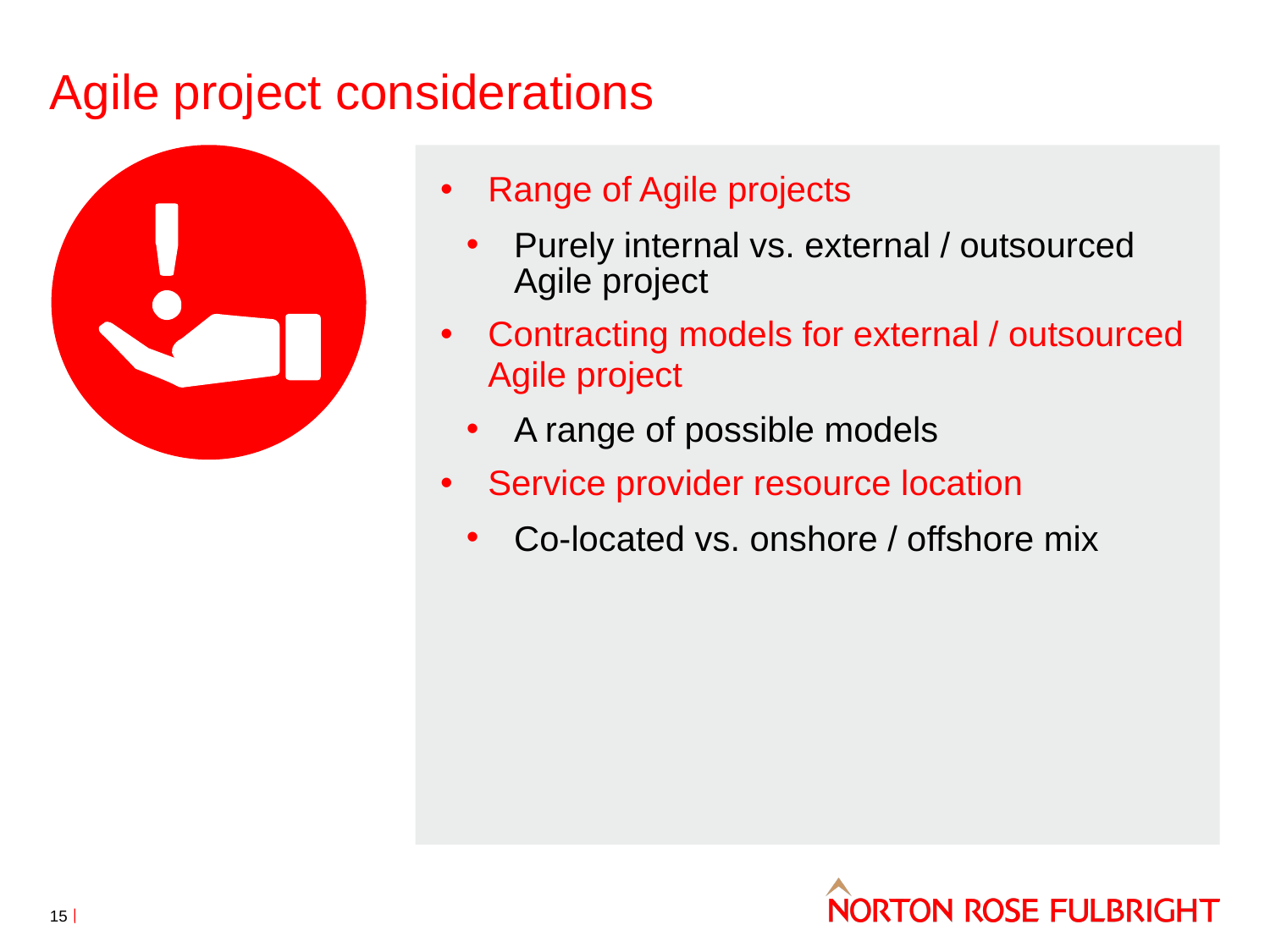

# Agile project considerations

Range of Agile projects
Purely internal vs. external / outsourced Agile project
Contracting models for external / outsourced Agile project
A range of possible models
Service provider resource location
Co-located vs. onshore / offshore mix

15